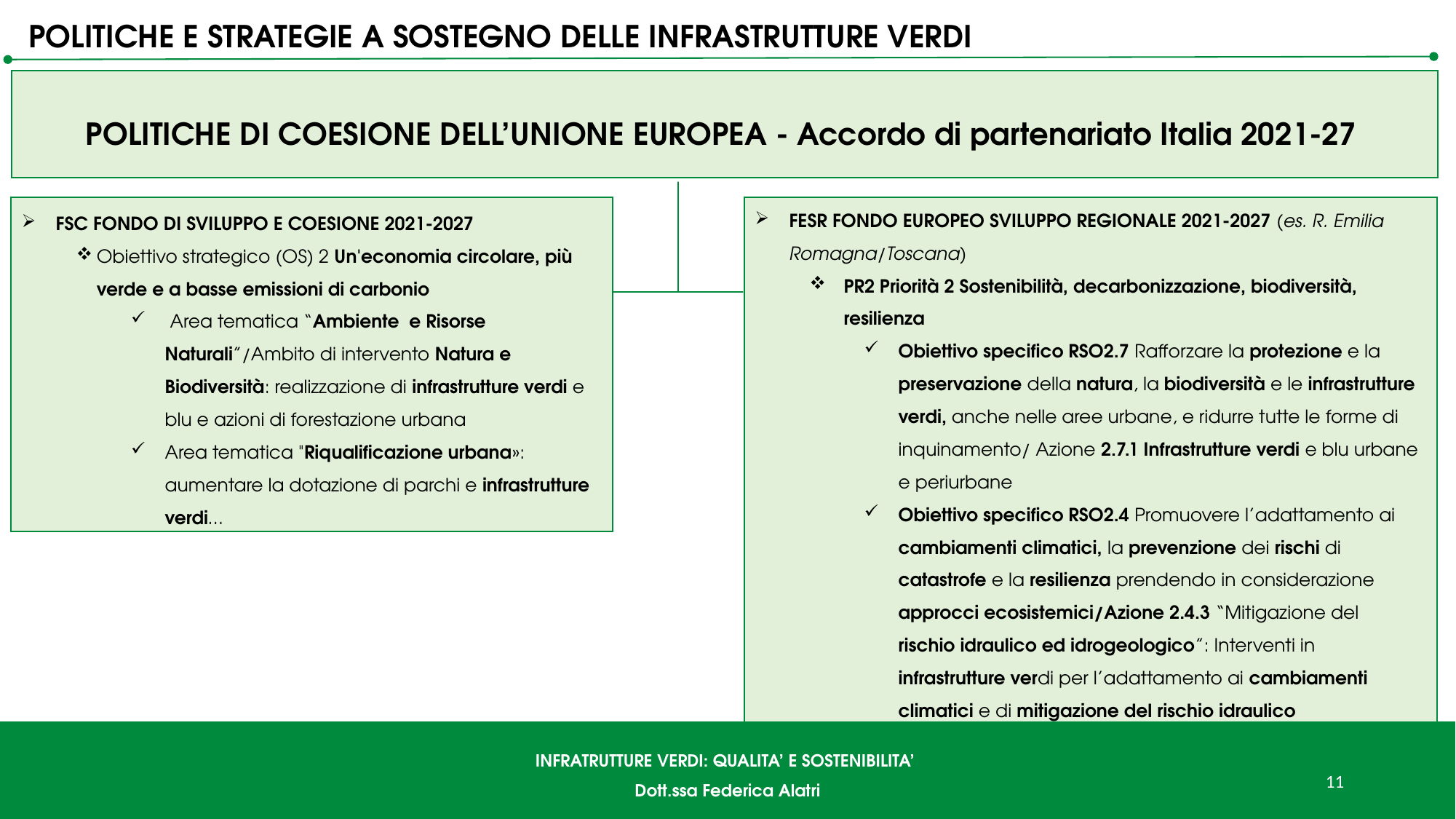

# POLITICHE E STRATEGIE A SOSTEGNO DELLE INFRASTRUTTURE VERDI
POLITICHE DI COESIONE DELL’UNIONE EUROPEA - Accordo di partenariato Italia 2021-27

FSC FONDO DI SVILUPPO E COESIONE 2021-2027
Obiettivo strategico (OS) 2 Un'economia circolare, più verde e a basse emissioni di carbonio
 Area tematica “Ambiente  e Risorse Naturali”/Ambito di intervento Natura e Biodiversità: realizzazione di infrastrutture verdi e blu e azioni di forestazione urbana
Area tematica "Riqualificazione urbana»: aumentare la dotazione di parchi e infrastrutture verdi…
FESR FONDO EUROPEO SVILUPPO REGIONALE 2021-2027 (es. R. Emilia Romagna/Toscana)
PR2 Priorità 2 Sostenibilità, decarbonizzazione, biodiversità, resilienza
Obiettivo specifico RSO2.7 Rafforzare la protezione e la preservazione della natura, la biodiversità e le infrastrutture verdi, anche nelle aree urbane, e ridurre tutte le forme di inquinamento/ Azione 2.7.1 Infrastrutture verdi e blu urbane e periurbane
Obiettivo specifico RSO2.4 Promuovere l’adattamento ai cambiamenti climatici, la prevenzione dei rischi di catastrofe e la resilienza prendendo in considerazione approcci ecosistemici/Azione 2.4.3 “Mitigazione del rischio idraulico ed idrogeologico”: Interventi in infrastrutture verdi per l’adattamento ai cambiamenti climatici e di mitigazione del rischio idraulico
INFRATRUTTURE VERDI: QUALITA’ E SOSTENIBILITA’
Dott.ssa Federica Alatri
11